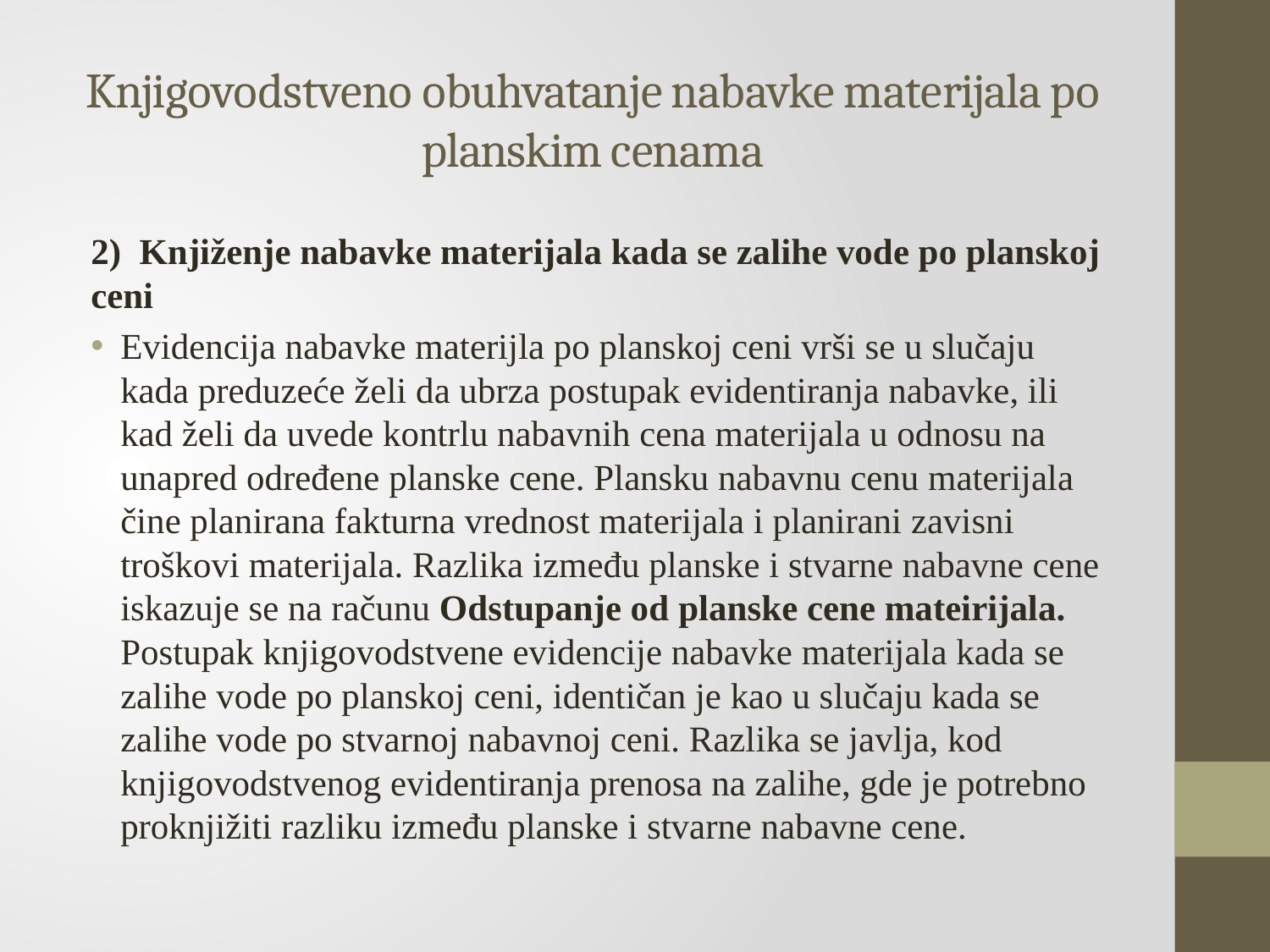

# Knjigovodstveno obuhvatanje nabavke materijala po planskim cenama
2)  Knjiženje nabavke materijala kada se zalihe vode po planskoj ceni
Evidencija nabavke materijla po planskoj ceni vrši se u slučaju kada preduzeće želi da ubrza postupak evidentiranja nabavke, ili kad želi da uvede kontrlu nabavnih cena materijala u odnosu na unapred određene planske cene. Plansku nabavnu cenu materijala čine planirana fakturna vrednost materijala i planirani zavisni troškovi materijala. Razlika između planske i stvarne nabavne cene iskazuje se na računu Odstupanje od planske cene mateirijala. Postupak knjigovodstvene evidencije nabavke materijala kada se zalihe vode po planskoj ceni, identičan je kao u slučaju kada se zalihe vode po stvarnoj nabavnoj ceni. Razlika se javlja, kod knjigovodstvenog evidentiranja prenosa na zalihe, gde je potrebno proknjižiti razliku između planske i stvarne nabavne cene.